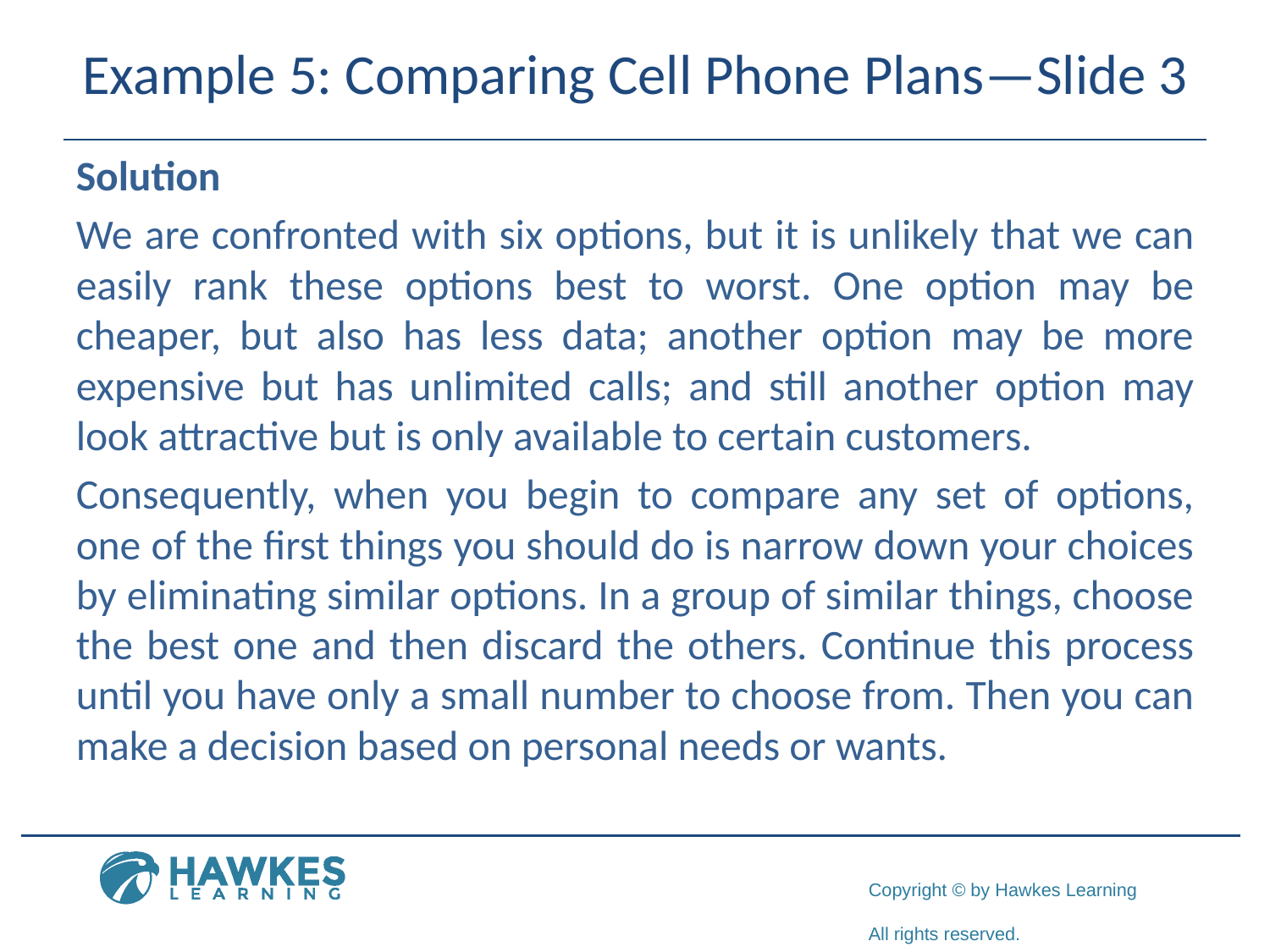

# Example 5: Comparing Cell Phone Plans—Slide 3
Solution
We are confronted with six options, but it is unlikely that we can easily rank these options best to worst. One option may be cheaper, but also has less data; another option may be more expensive but has unlimited calls; and still another option may look attractive but is only available to certain customers.
Consequently, when you begin to compare any set of options, one of the first things you should do is narrow down your choices by eliminating similar options. In a group of similar things, choose the best one and then discard the others. Continue this process until you have only a small number to choose from. Then you can make a decision based on personal needs or wants.